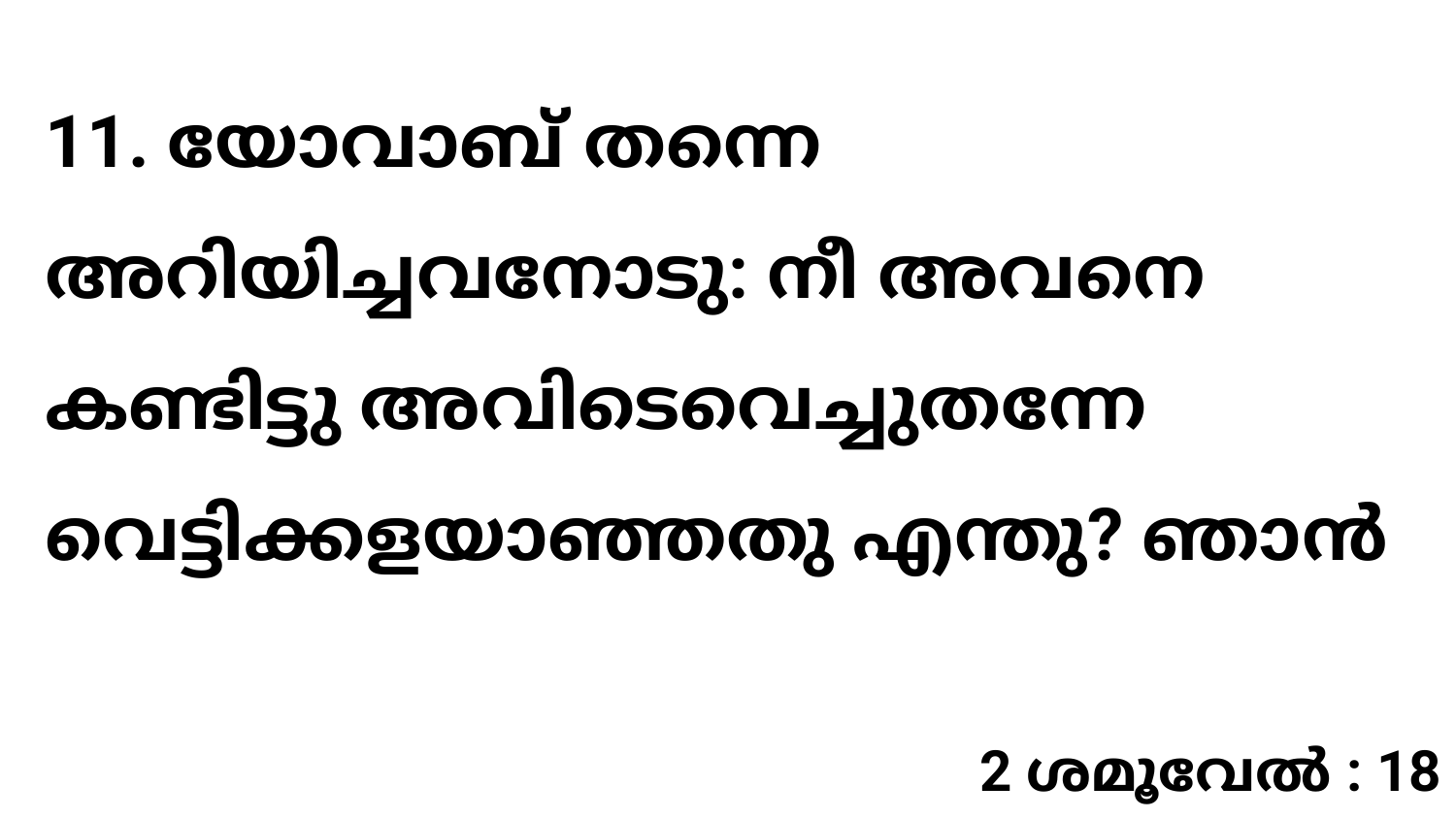

11. യോവാബ് തന്നെ അറിയിച്ചവനോടു: നീ അവനെ കണ്ടിട്ടു അവിടെവെച്ചുതന്നേ വെട്ടിക്കളയാഞ്ഞതു എന്തു? ഞാൻ
2 ശമൂവേൽ : 18